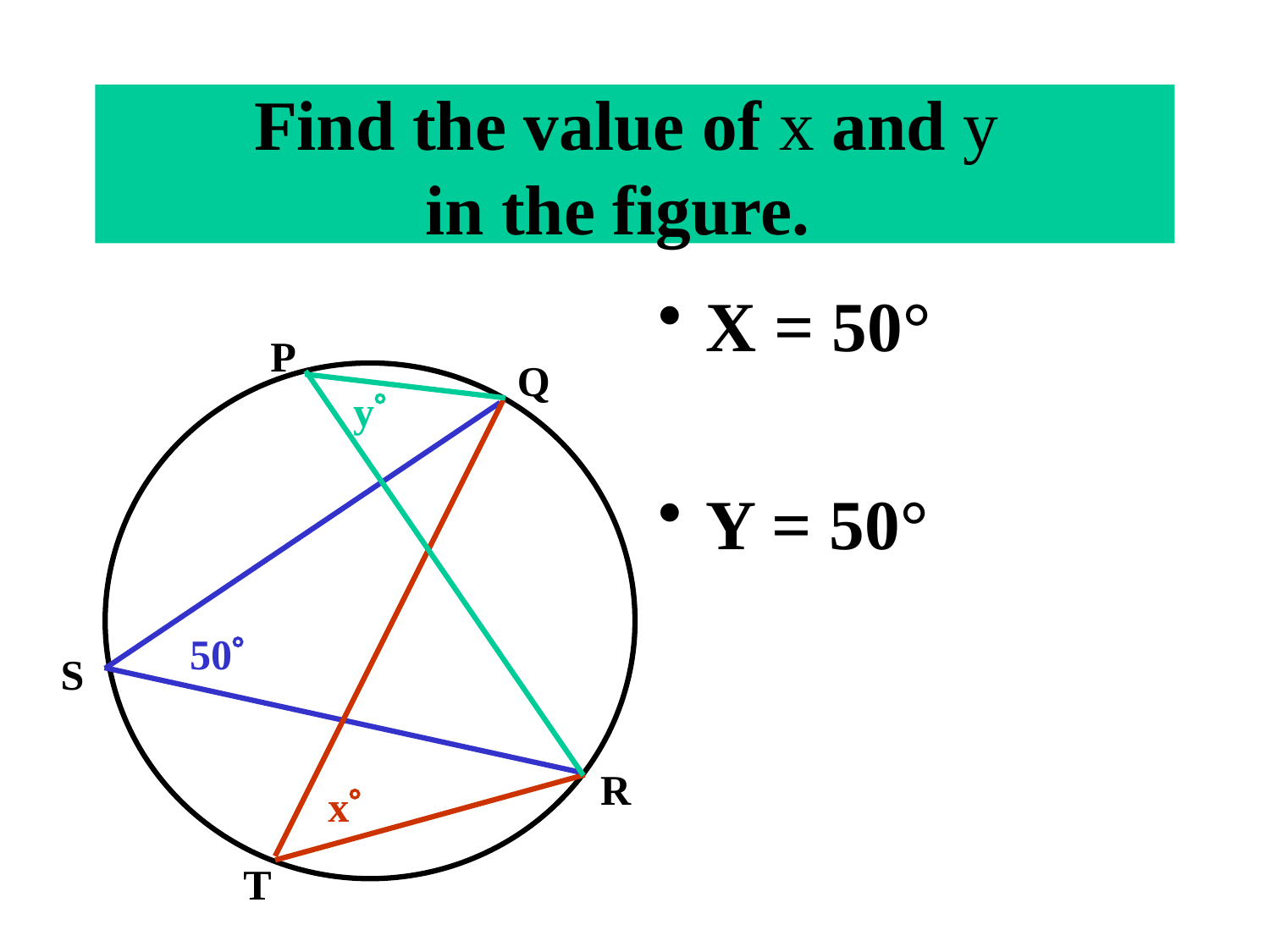

Corollary 1. If two inscribed angles intercept the same arc, then the angles are congruent..
Find the value of x and y
in the figure.
X = 50°

Y = 50°
P
Q

y°

50°
S

R
x°

T